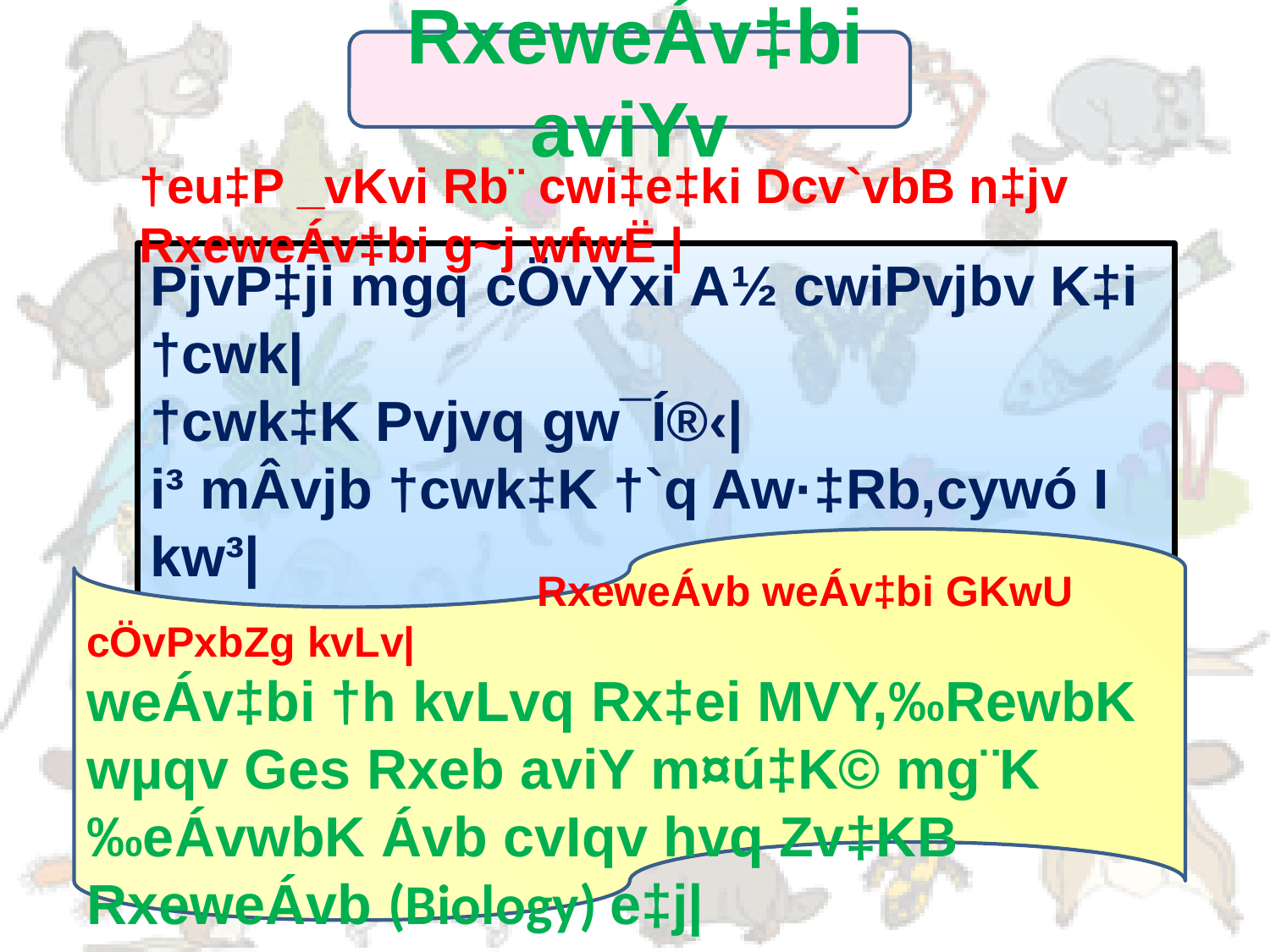

RxeweÁv‡bi aviYv
†eu‡P _vKvi Rb¨ cwi‡e‡ki Dcv`vbB n‡jv RxeweÁv‡bi g~j wfwË |
PjvP‡ji mgq cÖvYxi A½ cwiPvjbv K‡i †cwk|
†cwk‡K Pvjvq gw¯Í®‹|
i³ mÂvjb †cwk‡K †`q Aw·‡Rb,cywó I kw³|
G¸‡jv meB Av‡m Dw™¢` †_‡K|

                                      RxeweÁvb weÁv‡bi GKwU cÖvPxbZg kvLv|
weÁv‡bi †h kvLvq Rx‡ei MVY,‰RewbK wµqv Ges Rxeb aviY m¤ú‡K© mg¨K ‰eÁvwbK Ávb cvIqv hvq Zv‡KB
RxeweÁvb (Biology) e‡j|